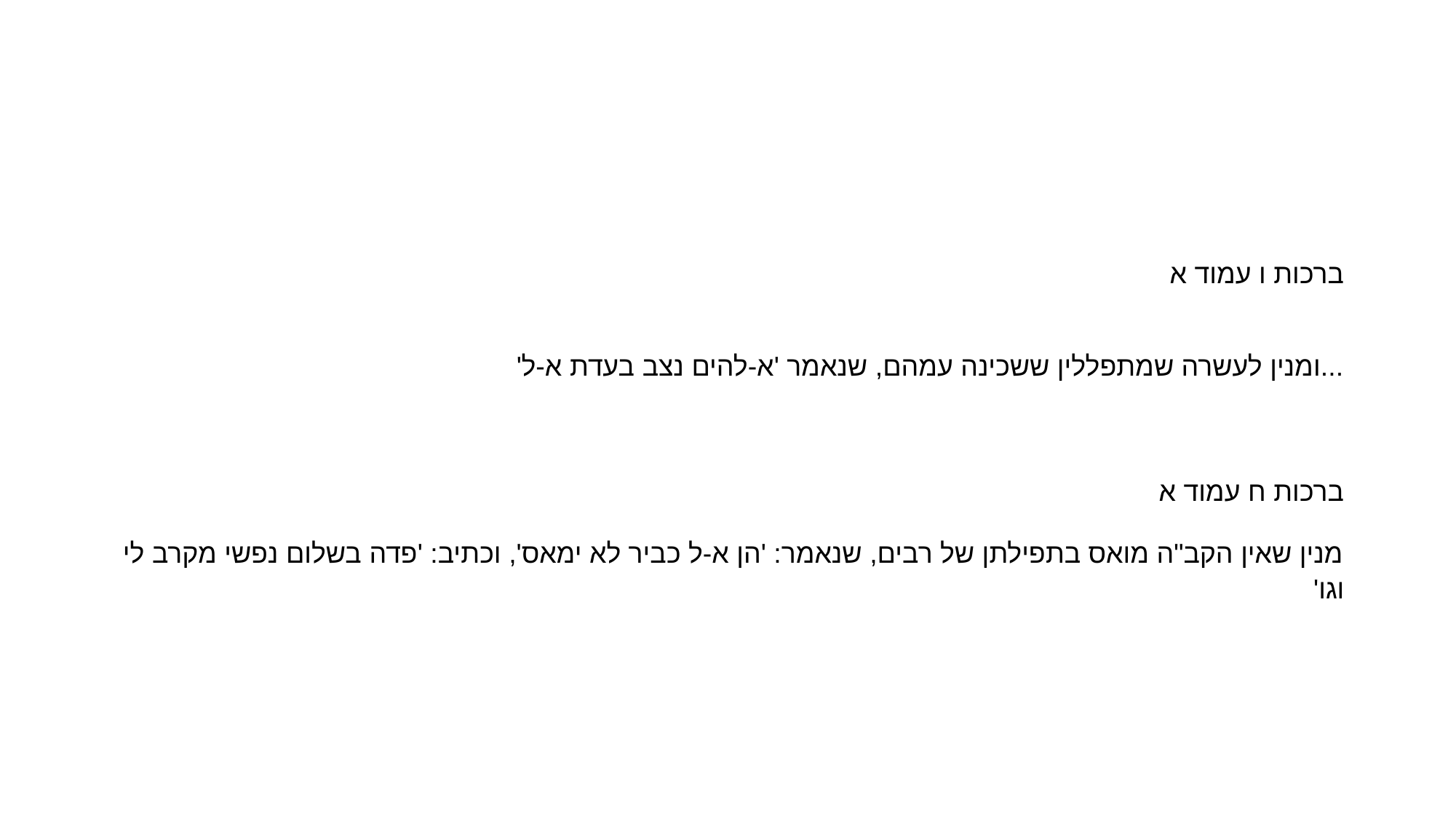

#
ברכות ו עמוד א
...ומנין לעשרה שמתפללין ששכינה עמהם, שנאמר 'א-להים נצב בעדת א-ל'

ברכות ח עמוד א
מנין שאין הקב"ה מואס בתפילתן של רבים, שנאמר: 'הן א-ל כביר לא ימאס', וכתיב: 'פדה בשלום נפשי מקרב לי וגו'